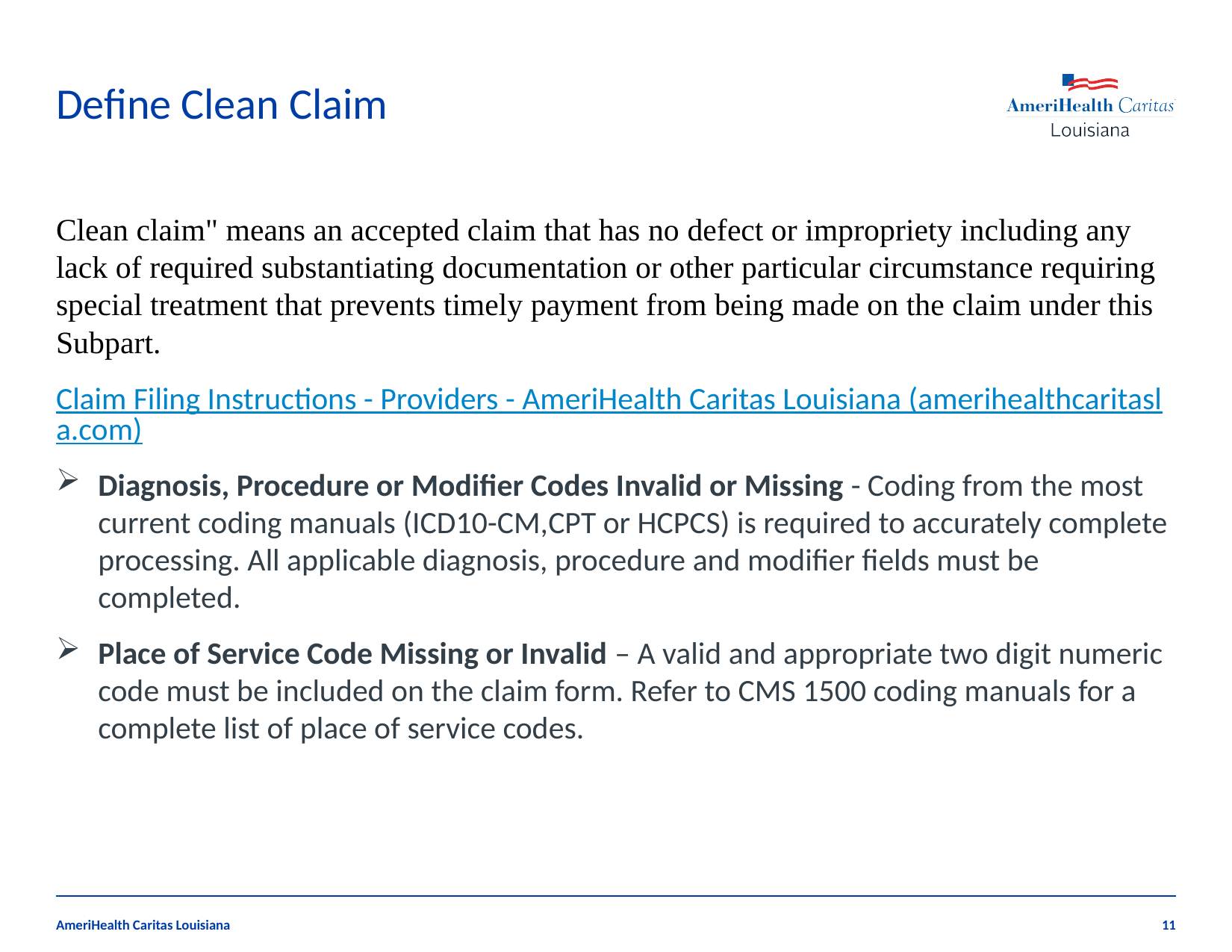

# Define Clean Claim
Clean claim" means an accepted claim that has no defect or impropriety including any lack of required substantiating documentation or other particular circumstance requiring special treatment that prevents timely payment from being made on the claim under this Subpart.
Claim Filing Instructions - Providers - AmeriHealth Caritas Louisiana (amerihealthcaritasla.com)
Diagnosis, Procedure or Modifier Codes Invalid or Missing - Coding from the most current coding manuals (ICD10-CM,CPT or HCPCS) is required to accurately complete processing. All applicable diagnosis, procedure and modifier fields must be completed.
Place of Service Code Missing or Invalid – A valid and appropriate two digit numeric code must be included on the claim form. Refer to CMS 1500 coding manuals for a complete list of place of service codes.

AmeriHealth Caritas Louisiana
11